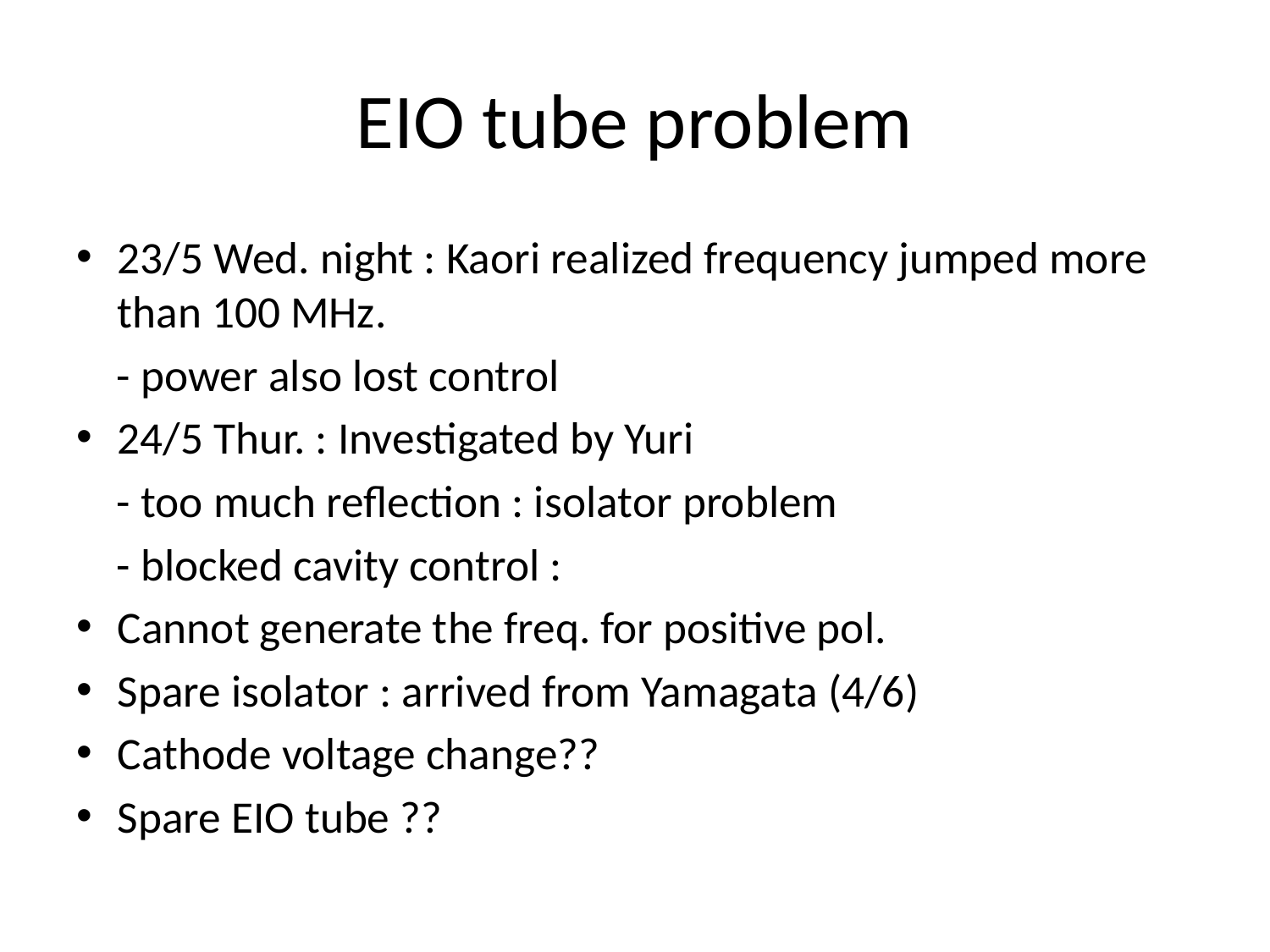

# EIO tube problem
23/5 Wed. night : Kaori realized frequency jumped more than 100 MHz.
    - power also lost control
24/5 Thur. : Investigated by Yuri
    - too much reflection : isolator problem
    - blocked cavity control :
Cannot generate the freq. for positive pol.
Spare isolator : arrived from Yamagata (4/6)
Cathode voltage change??
Spare EIO tube ??